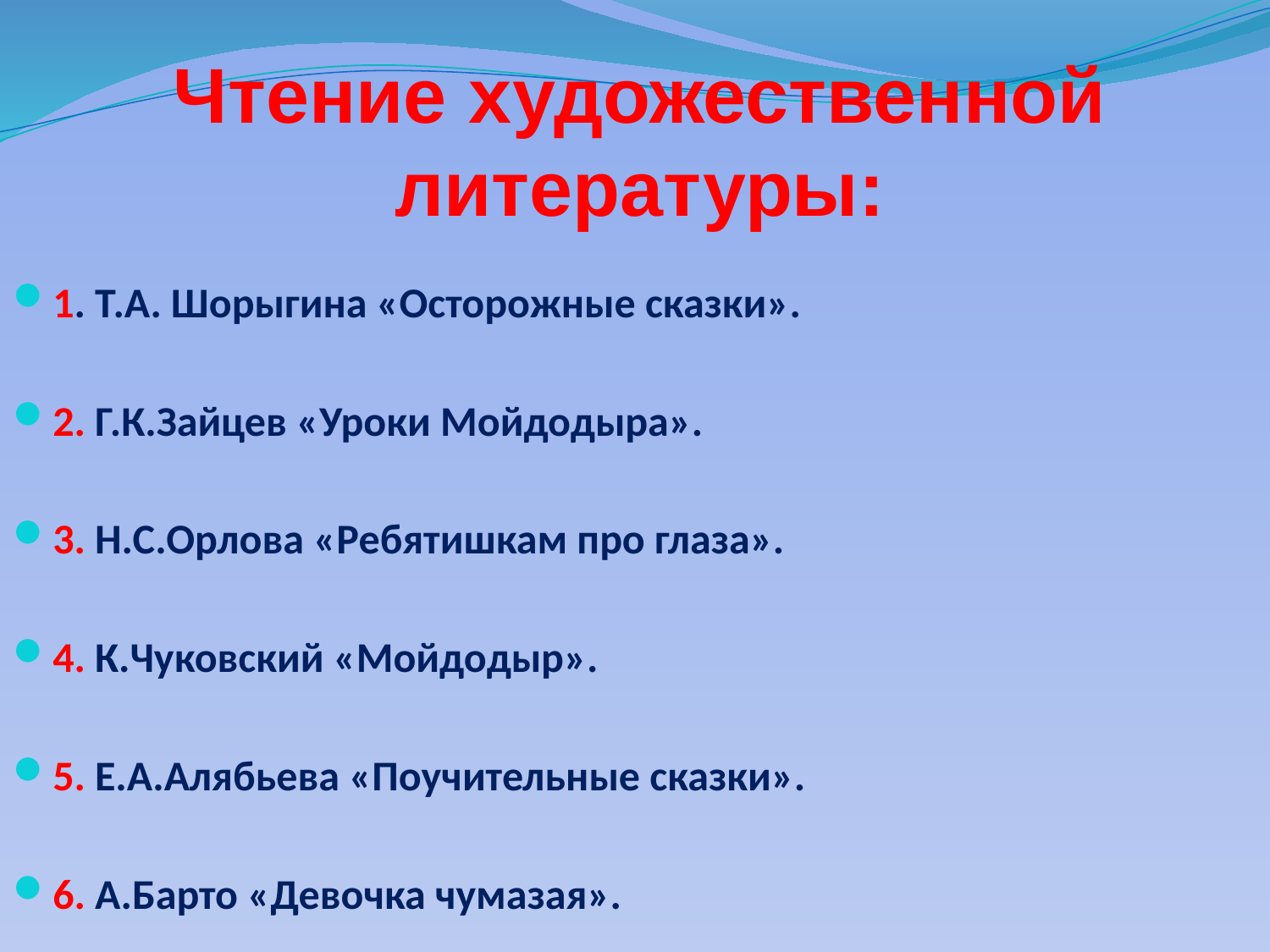

Чтение художественной литературы:
1. Т.А. Шорыгина «Осторожные сказки».

2. Г.К.Зайцев «Уроки Мойдодыра».

3. Н.С.Орлова «Ребятишкам про глаза».

4. К.Чуковский «Мойдодыр».

5. Е.А.Алябьева «Поучительные сказки».

6. А.Барто «Девочка чумазая».